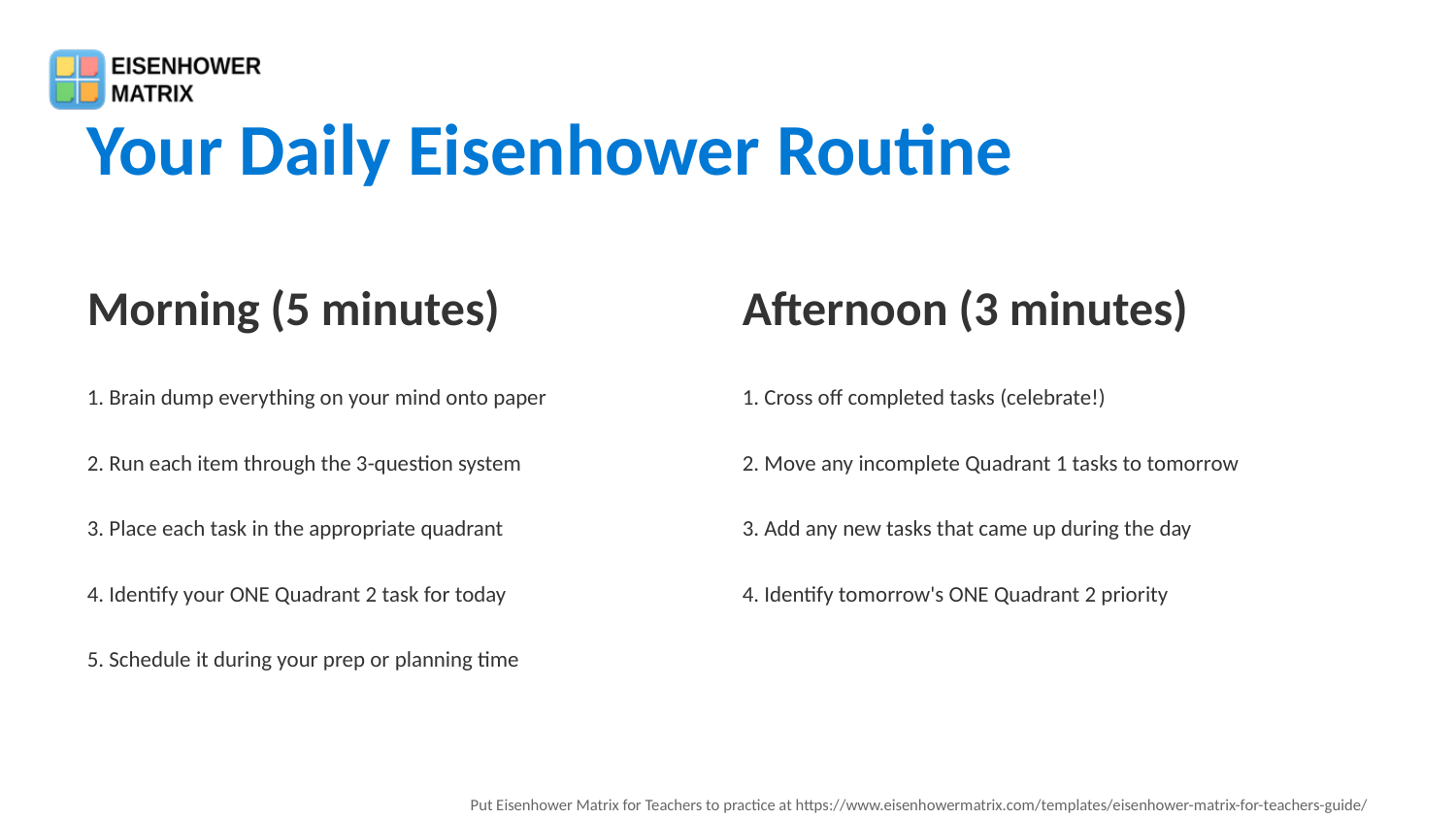

Your Daily Eisenhower Routine
Morning (5 minutes)
Afternoon (3 minutes)
1. Brain dump everything on your mind onto paper
1. Cross off completed tasks (celebrate!)
2. Run each item through the 3-question system
2. Move any incomplete Quadrant 1 tasks to tomorrow
3. Place each task in the appropriate quadrant
3. Add any new tasks that came up during the day
4. Identify your ONE Quadrant 2 task for today
4. Identify tomorrow's ONE Quadrant 2 priority
5. Schedule it during your prep or planning time